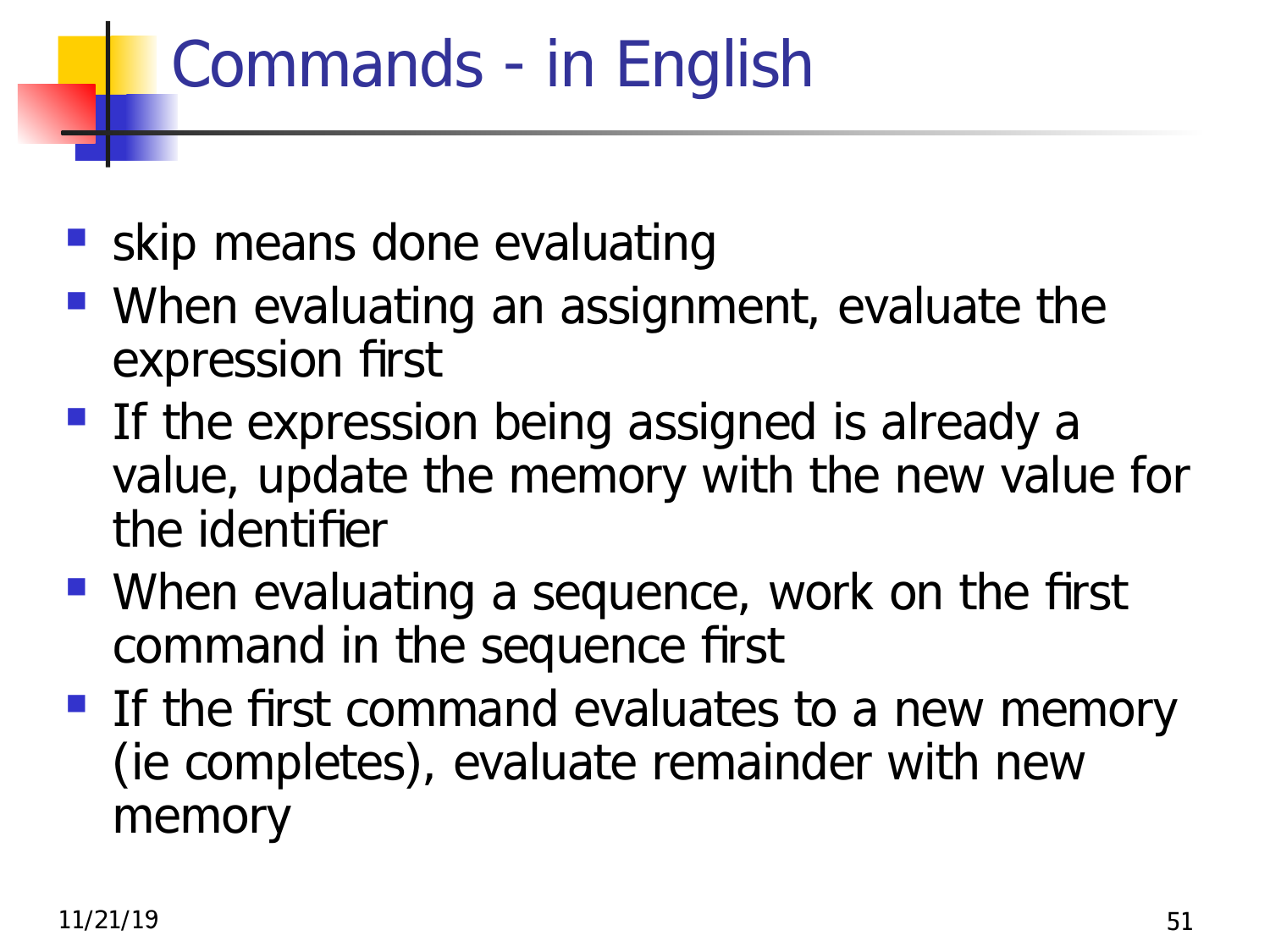

# Commands - in English
skip means done evaluating
When evaluating an assignment, evaluate the expression first
If the expression being assigned is already a value, update the memory with the new value for the identifier
When evaluating a sequence, work on the first command in the sequence first
If the first command evaluates to a new memory (ie completes), evaluate remainder with new memory
11/21/19
51